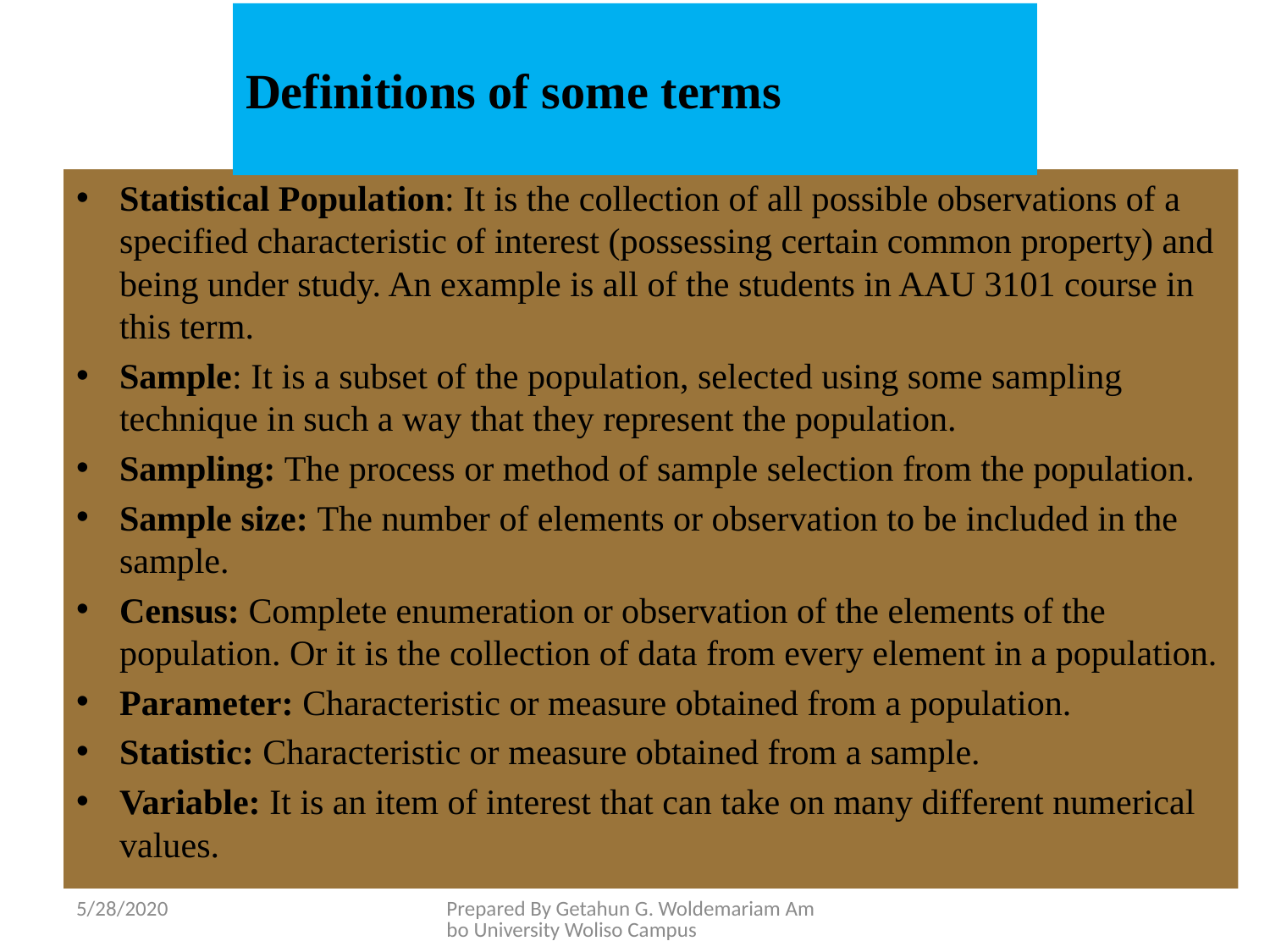

# Definitions of some terms
Statistical Population: It is the collection of all possible observations of a specified characteristic of interest (possessing certain common property) and being under study. An example is all of the students in AAU 3101 course in this term.
Sample: It is a subset of the population, selected using some sampling technique in such a way that they represent the population.
Sampling: The process or method of sample selection from the population.
Sample size: The number of elements or observation to be included in the sample.
Census: Complete enumeration or observation of the elements of the population. Or it is the collection of data from every element in a population.
Parameter: Characteristic or measure obtained from a population.
Statistic: Characteristic or measure obtained from a sample.
Variable: It is an item of interest that can take on many different numerical values.

5/28/2020
Prepared By Getahun G. Woldemariam Ambo University Woliso Campus